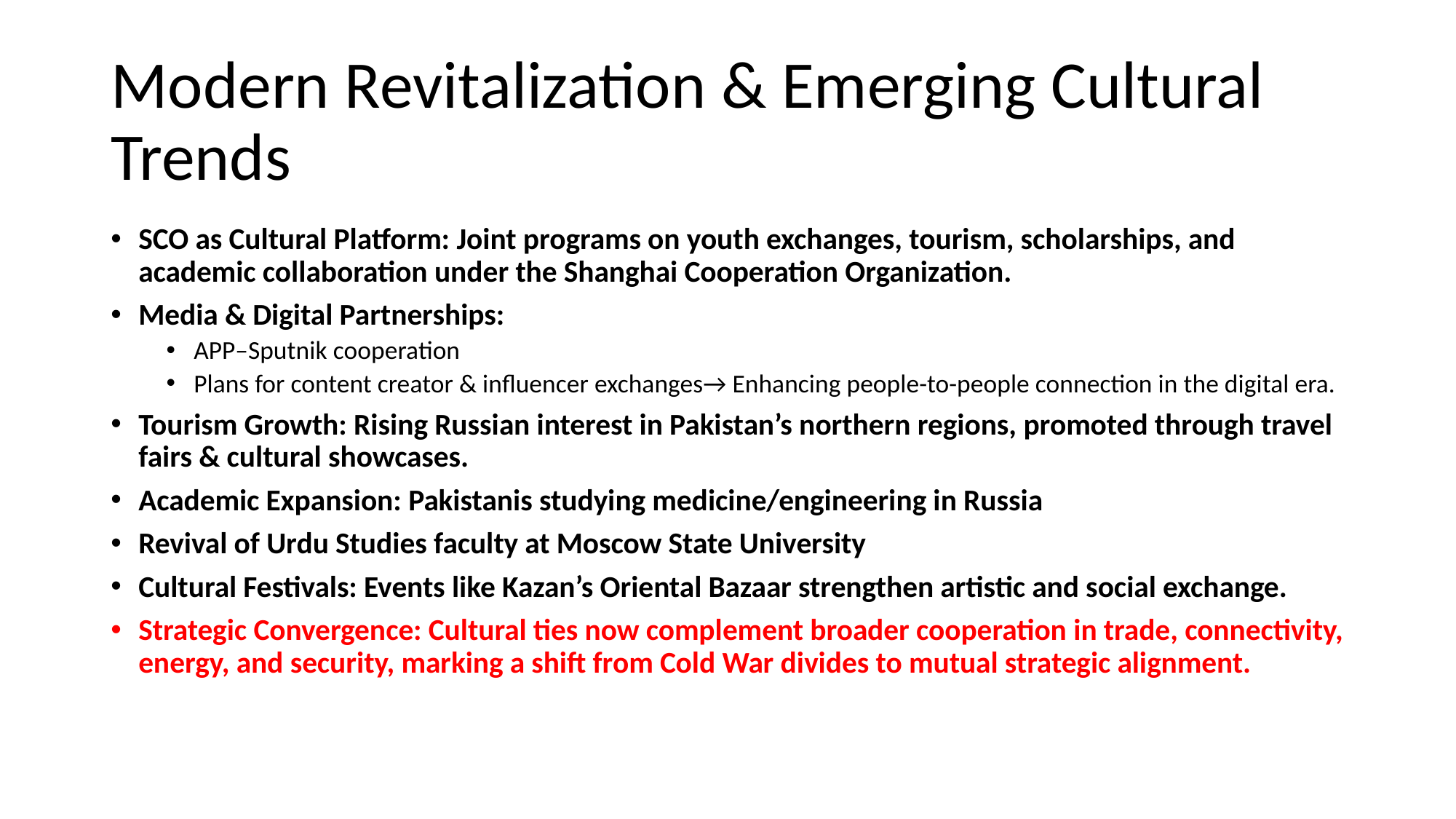

# Modern Revitalization & Emerging Cultural Trends
SCO as Cultural Platform: Joint programs on youth exchanges, tourism, scholarships, and academic collaboration under the Shanghai Cooperation Organization.
Media & Digital Partnerships:
APP–Sputnik cooperation
Plans for content creator & influencer exchanges→ Enhancing people-to-people connection in the digital era.
Tourism Growth: Rising Russian interest in Pakistan’s northern regions, promoted through travel fairs & cultural showcases.
Academic Expansion: Pakistanis studying medicine/engineering in Russia
Revival of Urdu Studies faculty at Moscow State University
Cultural Festivals: Events like Kazan’s Oriental Bazaar strengthen artistic and social exchange.
Strategic Convergence: Cultural ties now complement broader cooperation in trade, connectivity, energy, and security, marking a shift from Cold War divides to mutual strategic alignment.